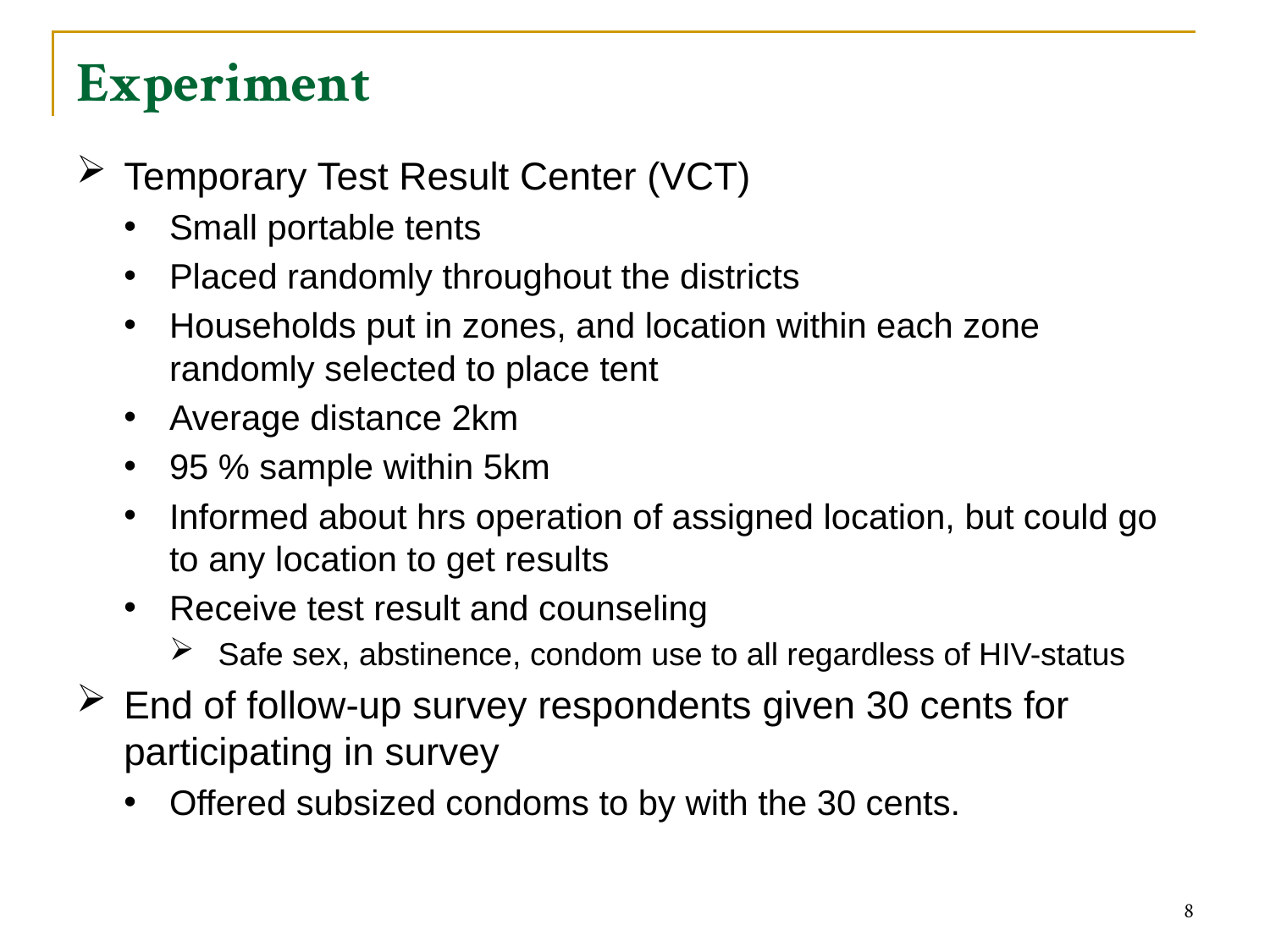

# Experiment
Temporary Test Result Center (VCT)
Small portable tents
Placed randomly throughout the districts
Households put in zones, and location within each zone randomly selected to place tent
Average distance 2km
95 % sample within 5km
Informed about hrs operation of assigned location, but could go to any location to get results
Receive test result and counseling
Safe sex, abstinence, condom use to all regardless of HIV-status
End of follow-up survey respondents given 30 cents for participating in survey
Offered subsized condoms to by with the 30 cents.
8